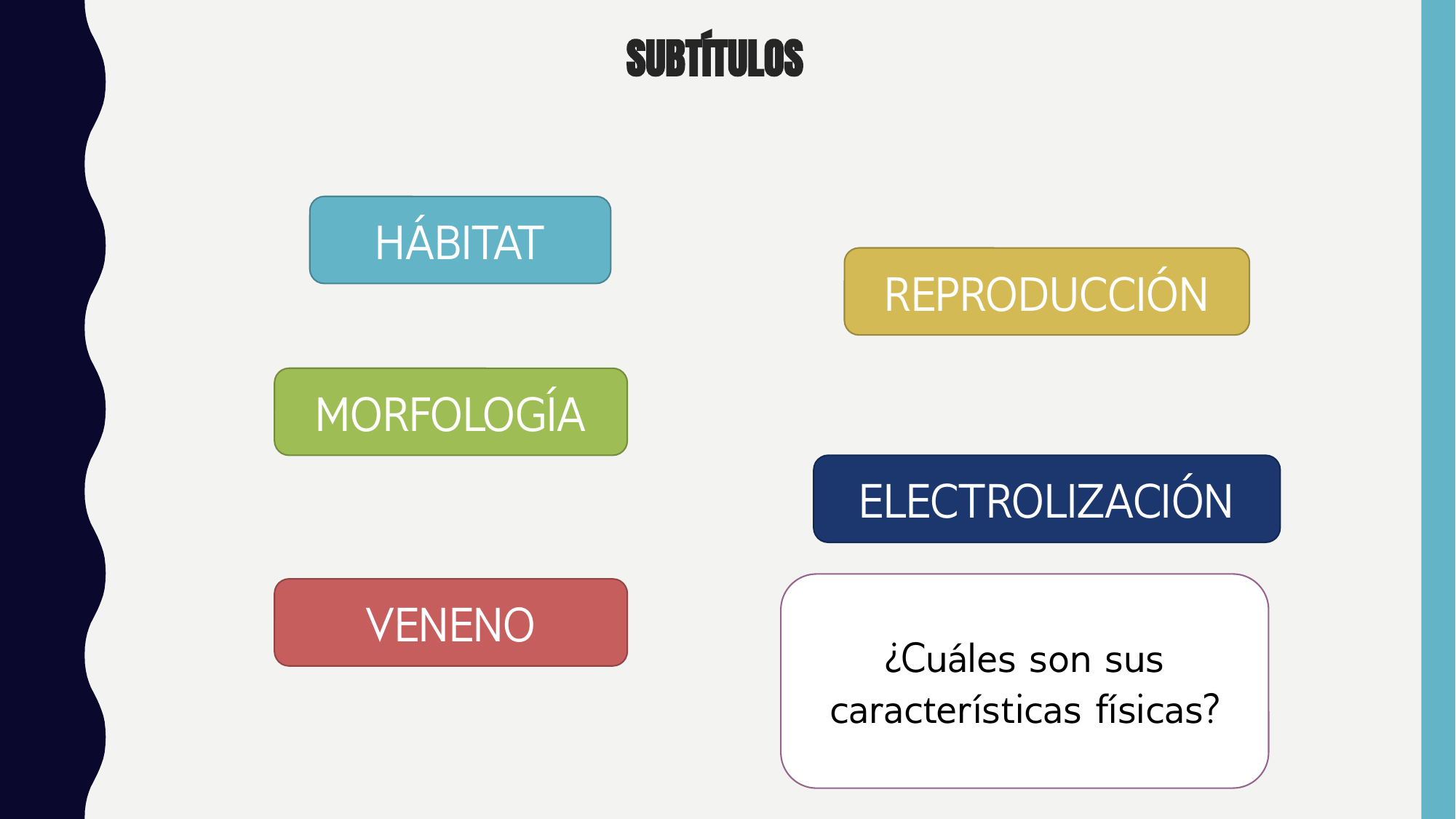

# SUBTÍTULOS
HÁBITAT
REPRODUCCIÓN
MORFOLOGÍA
ELECTROLIZACIÓN
¿Cuáles son sus características físicas?
VENENO